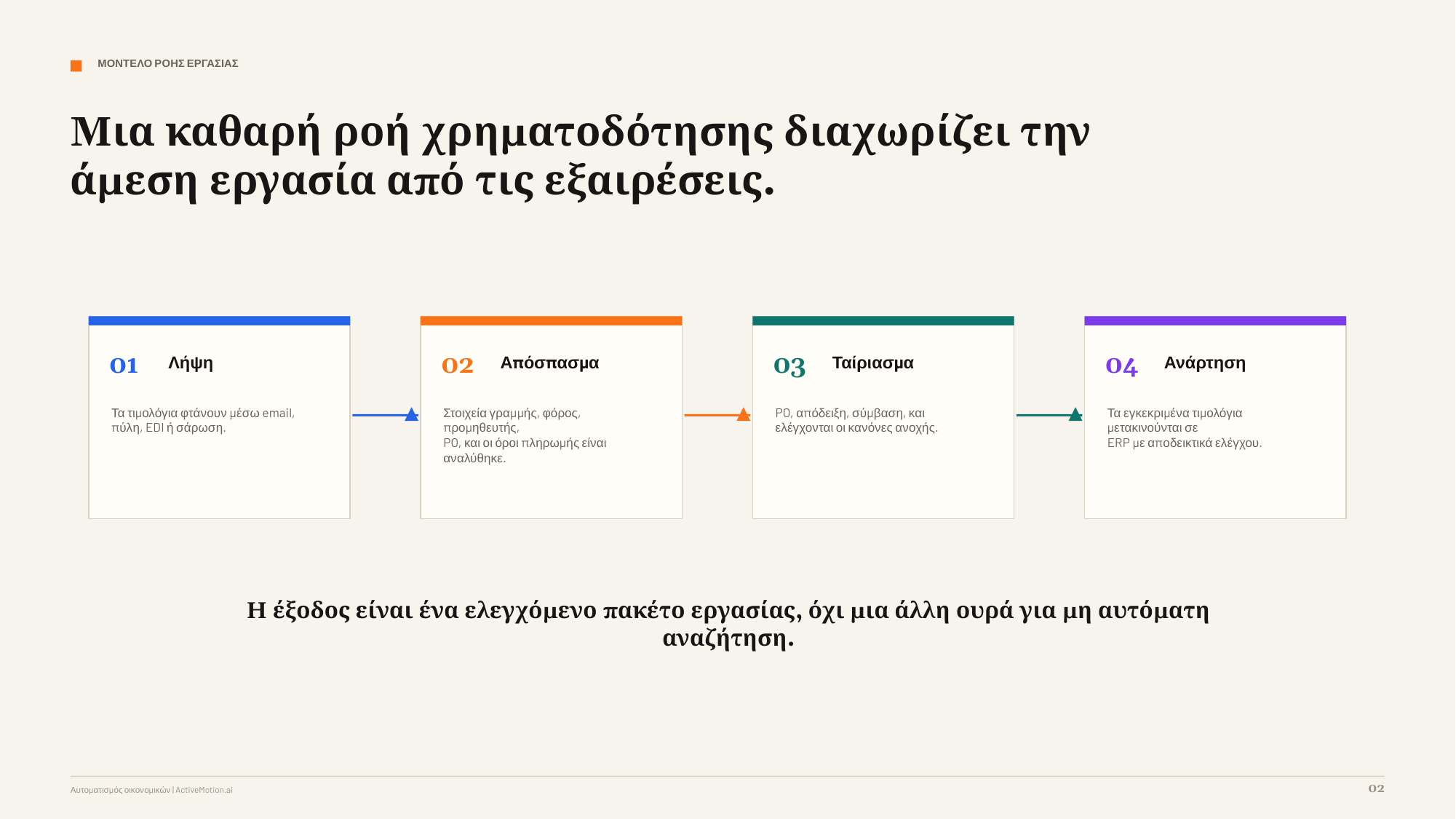

ΜΟΝΤΕΛΟ ΡΟΗΣ ΕΡΓΑΣΙΑΣ

Μια καθαρή ροή χρηματοδότησης διαχωρίζει την άμεση εργασία από τις εξαιρέσεις.

01
02
03
04
Λήψη
Απόσπασμα
Ταίριασμα
Ανάρτηση
Τα τιμολόγια φτάνουν μέσω email,
πύλη, EDI ή σάρωση.
Στοιχεία γραμμής, φόρος, προμηθευτής,
PO, και οι όροι πληρωμής είναι
αναλύθηκε.
PO, απόδειξη, σύμβαση, και
ελέγχονται οι κανόνες ανοχής.
Τα εγκεκριμένα τιμολόγια μετακινούνται σε
ERP με αποδεικτικά ελέγχου.

Η έξοδος είναι ένα ελεγχόμενο πακέτο εργασίας, όχι μια άλλη ουρά για μη αυτόματη αναζήτηση.

02
Αυτοματισμός οικονομικών | ActiveMotion.ai